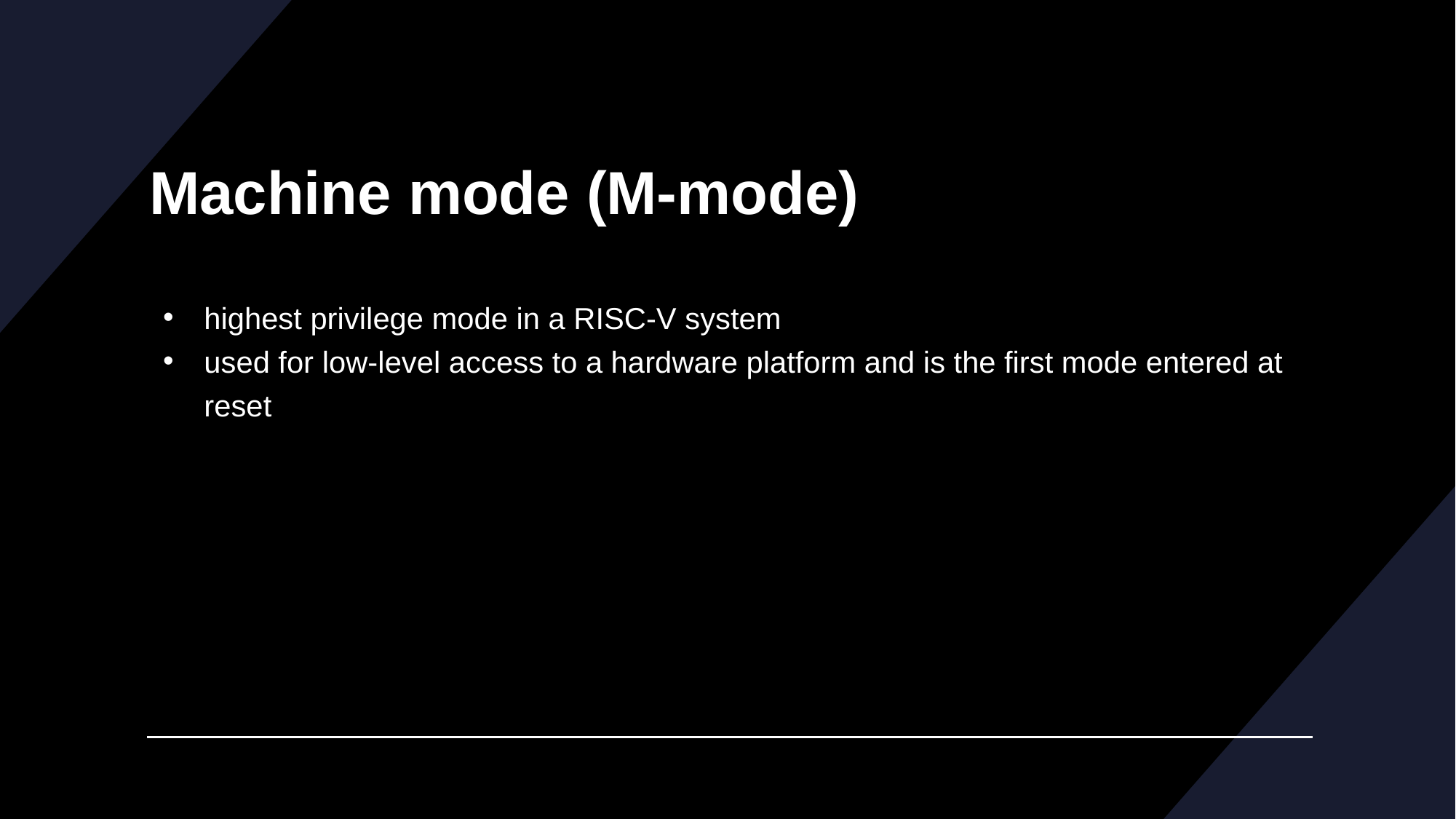

# Machine mode (M-mode)
highest privilege mode in a RISC-V system
used for low-level access to a hardware platform and is the first mode entered at reset